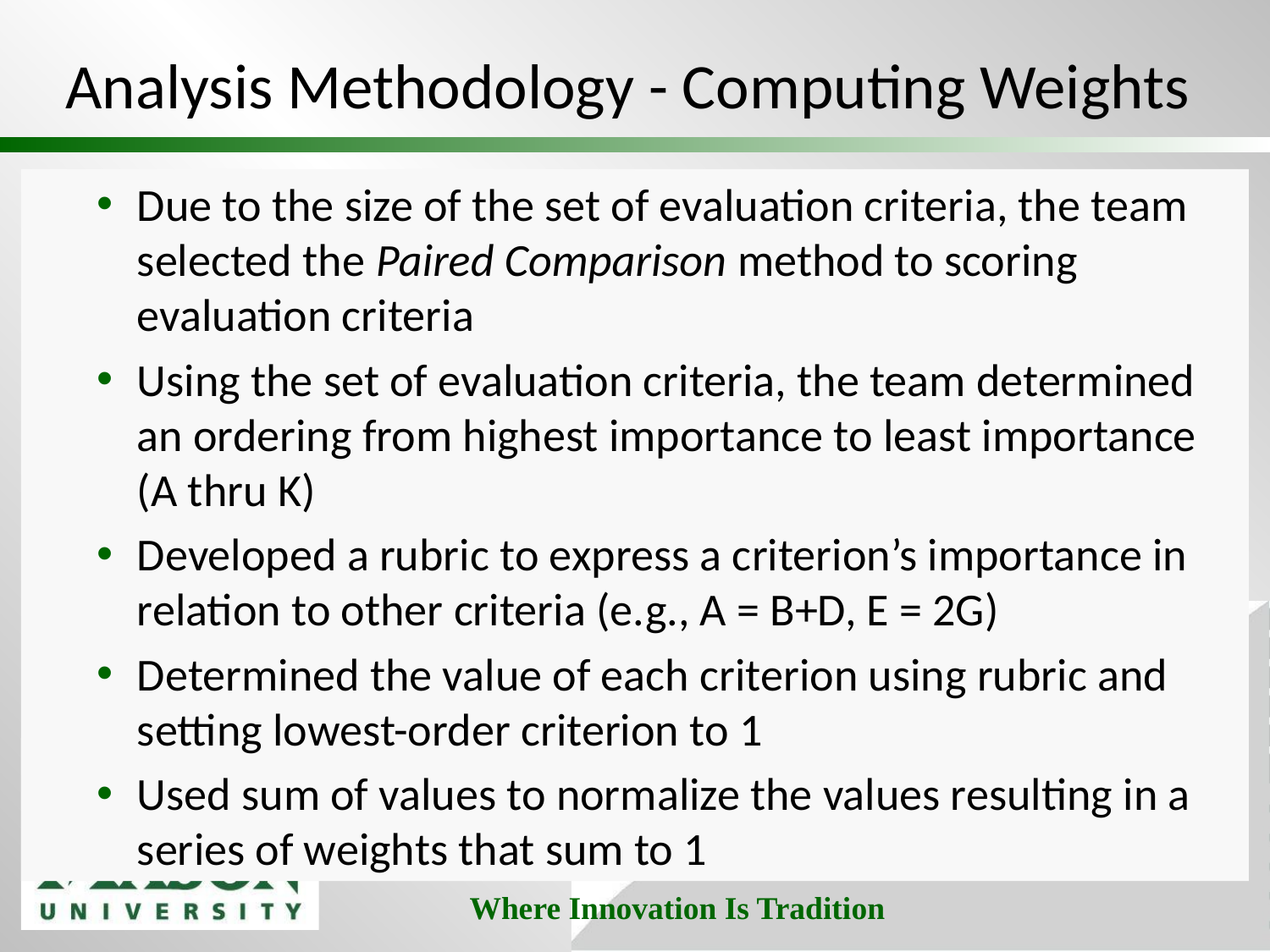

# Analysis Methodology - Computing Weights
Due to the size of the set of evaluation criteria, the team selected the Paired Comparison method to scoring evaluation criteria
Using the set of evaluation criteria, the team determined an ordering from highest importance to least importance (A thru K)
Developed a rubric to express a criterion’s importance in relation to other criteria (e.g., A = B+D, E = 2G)
Determined the value of each criterion using rubric and setting lowest-order criterion to 1
Used sum of values to normalize the values resulting in a series of weights that sum to 1